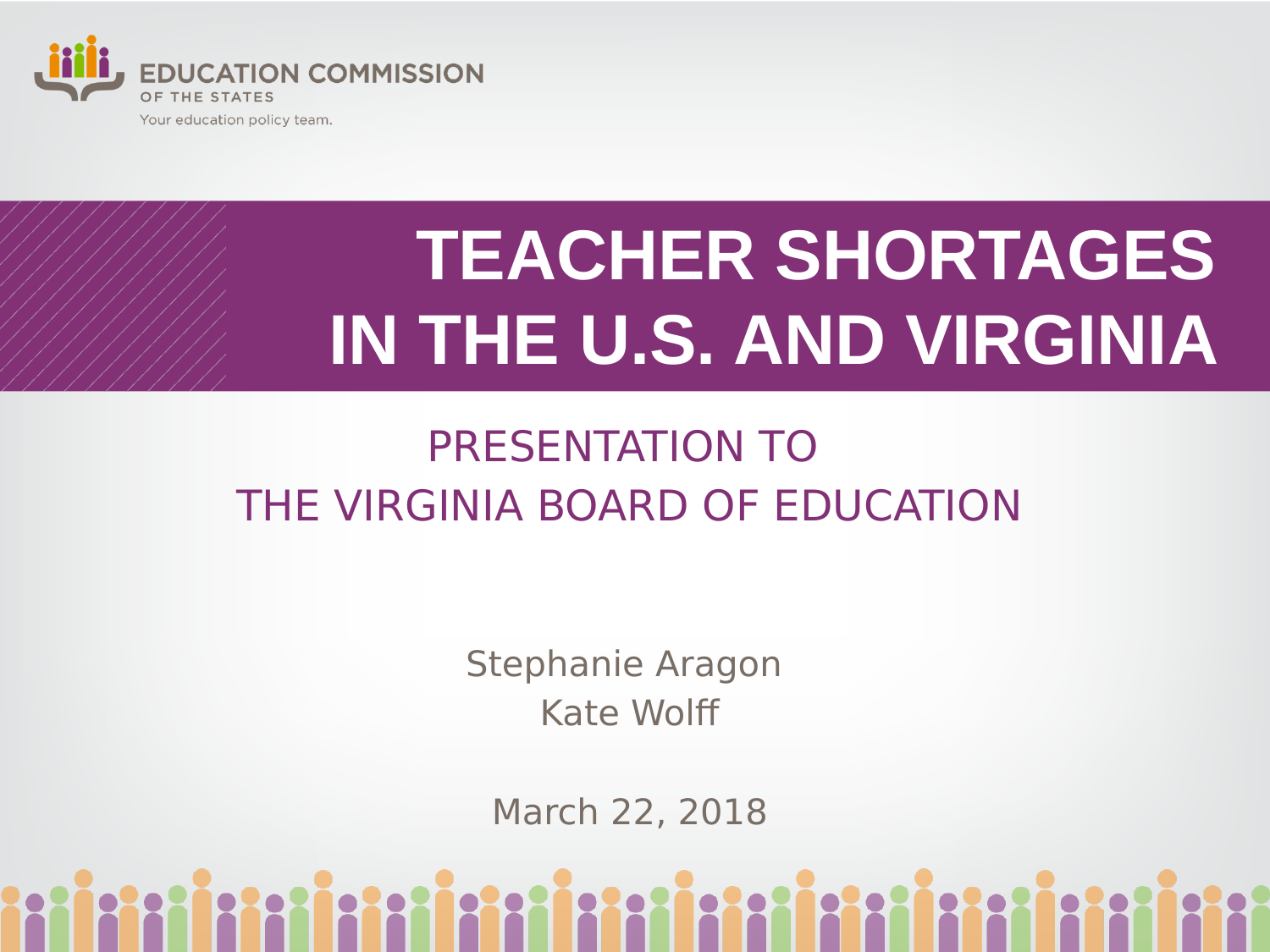

# Teacher Shortages in the U.S. and Virginia
Presentation to
the Virginia board of education
Stephanie Aragon
Kate Wolff

March 22, 2018